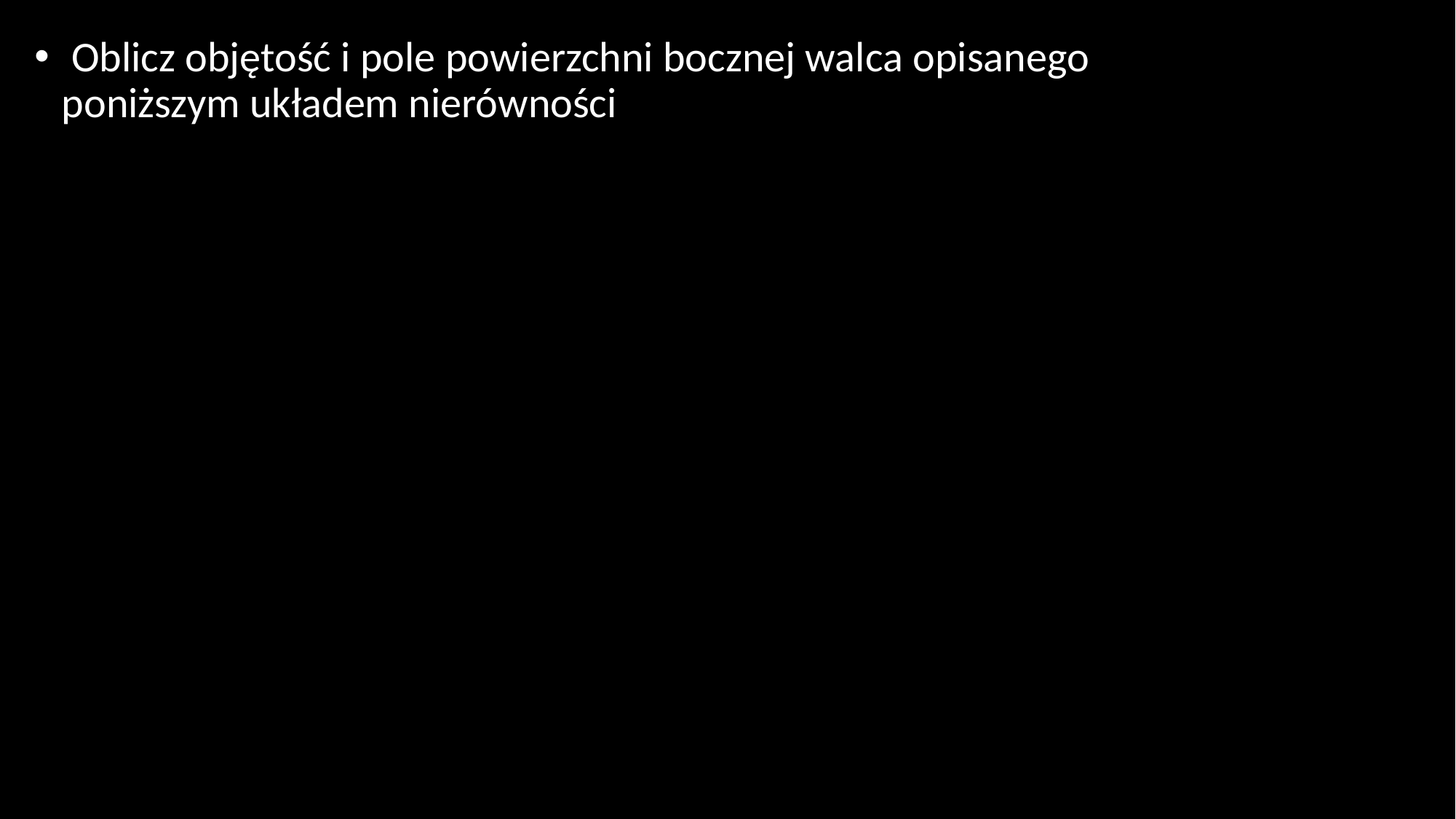

Oblicz objętość i pole powierzchni bocznej walca opisanego poniższym układem nierówności